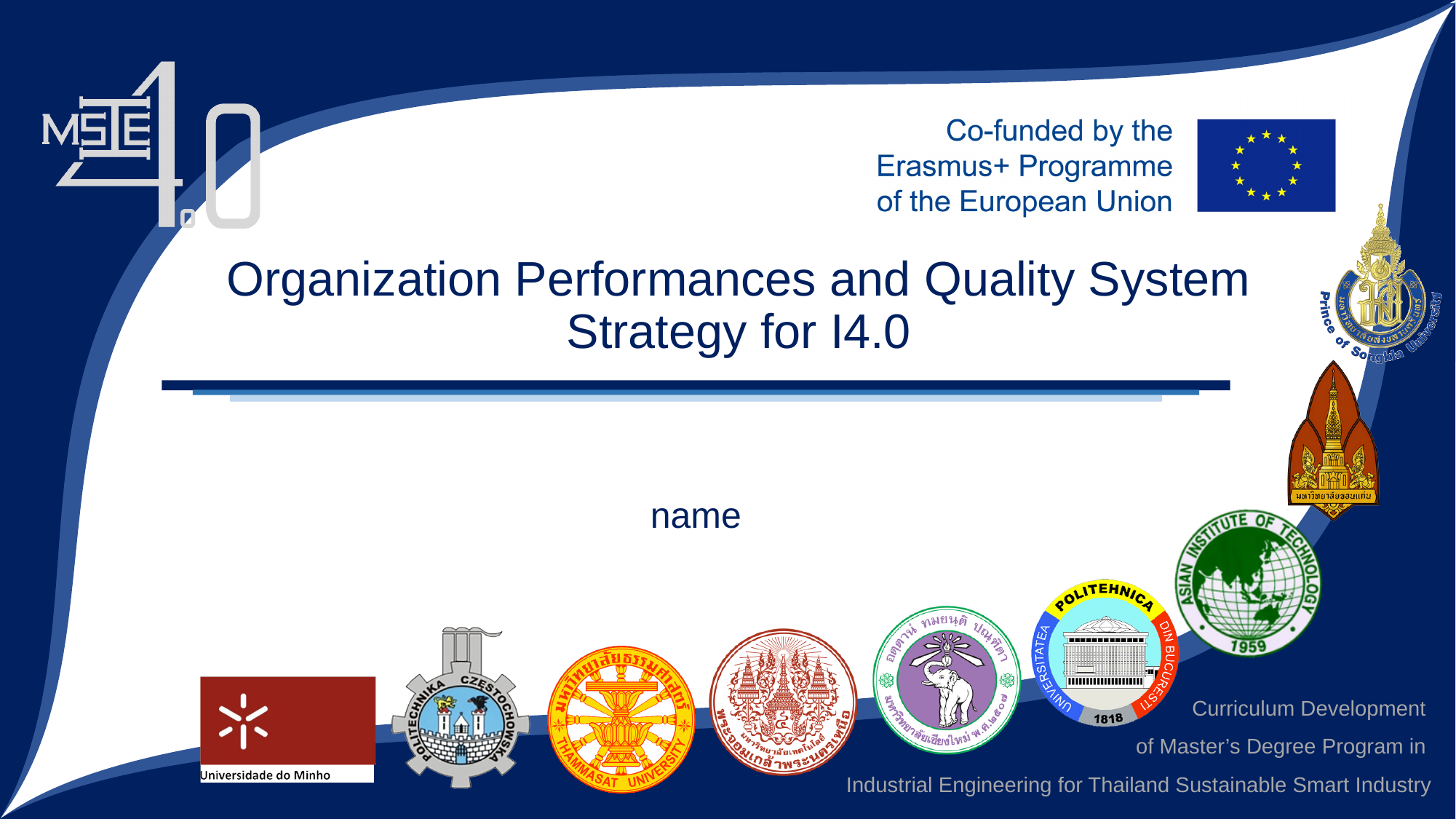

Organization Performances and Quality System Strategy for I4.0
name